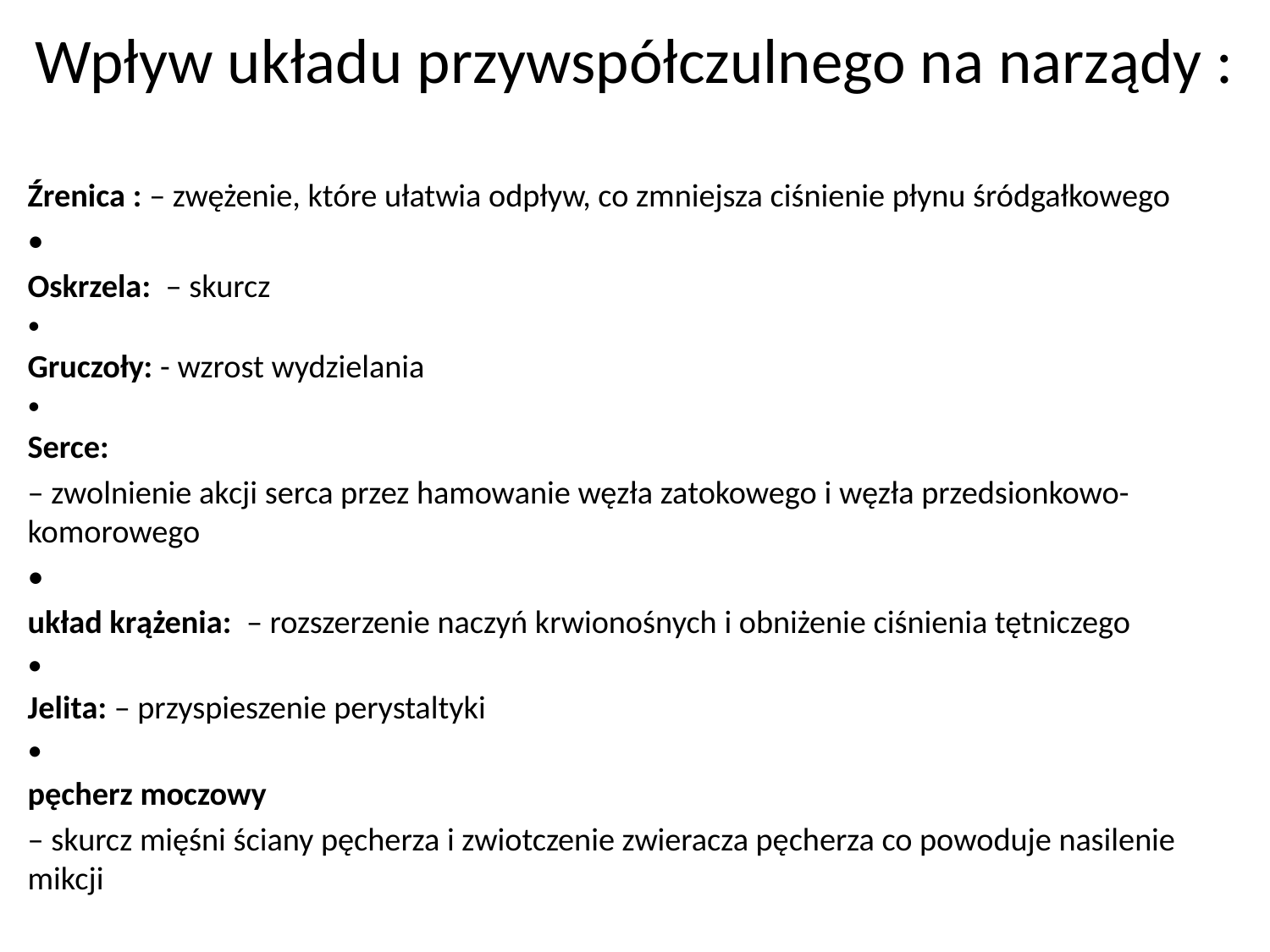

# Wpływ układu przywspółczulnego na narządy :

Źrenica : – zwężenie, które ułatwia odpływ, co zmniejsza ciśnienie płynu śródgałkowego
•
Oskrzela:  – skurcz
•
Gruczoły: - wzrost wydzielania
•
Serce:
– zwolnienie akcji serca przez hamowanie węzła zatokowego i węzła przedsionkowo-komorowego
•
układ krążenia:  – rozszerzenie naczyń krwionośnych i obniżenie ciśnienia tętniczego
•
Jelita: – przyspieszenie perystaltyki
•
pęcherz moczowy
– skurcz mięśni ściany pęcherza i zwiotczenie zwieracza pęcherza co powoduje nasilenie mikcji